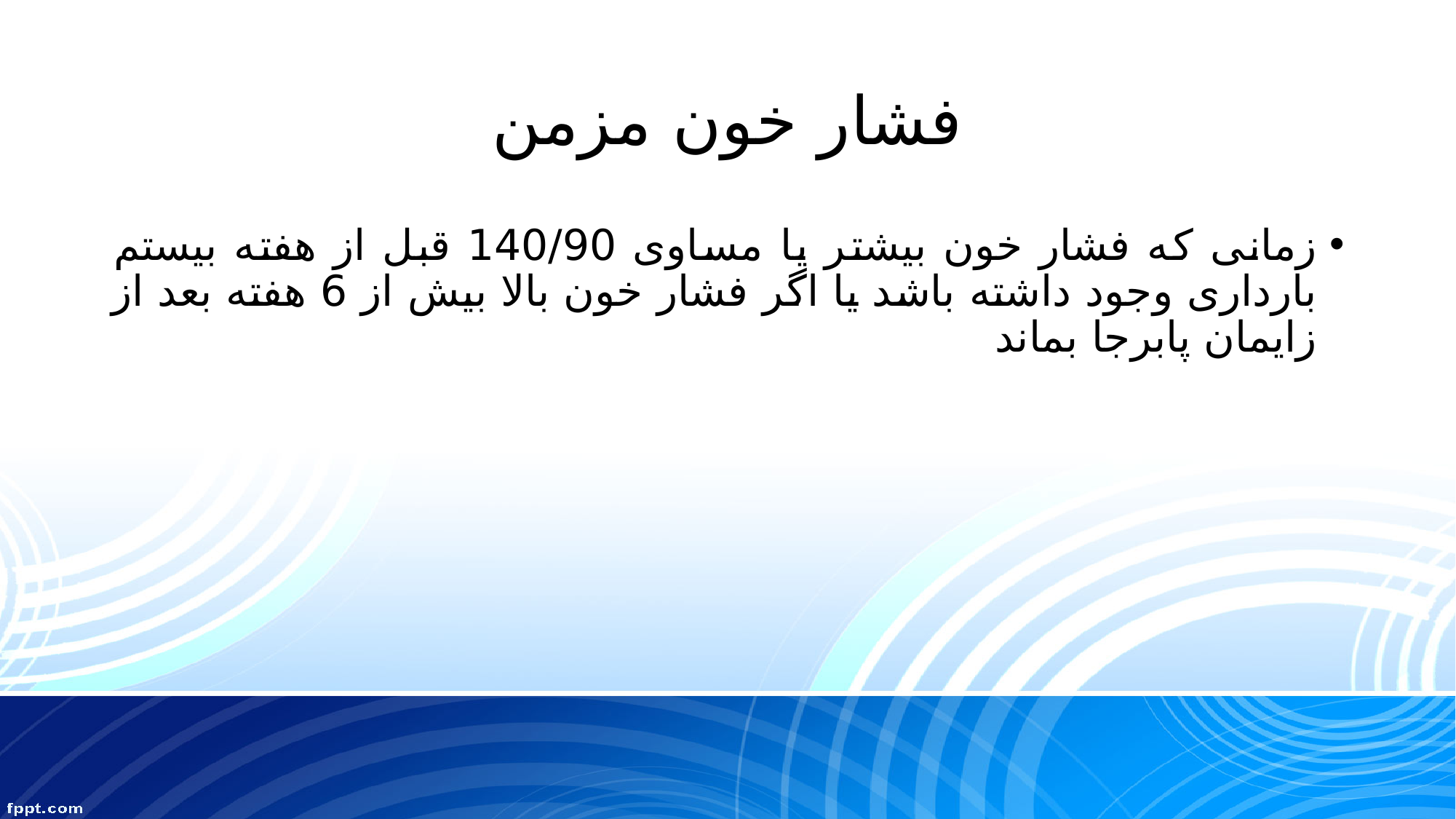

# فشار خون مزمن
زمانی که فشار خون بیشتر یا مساوی 140/90 قبل از هفته بیستم بارداری وجود داشته باشد یا اگر فشار خون بالا بیش از 6 هفته بعد از زایمان پابرجا بماند